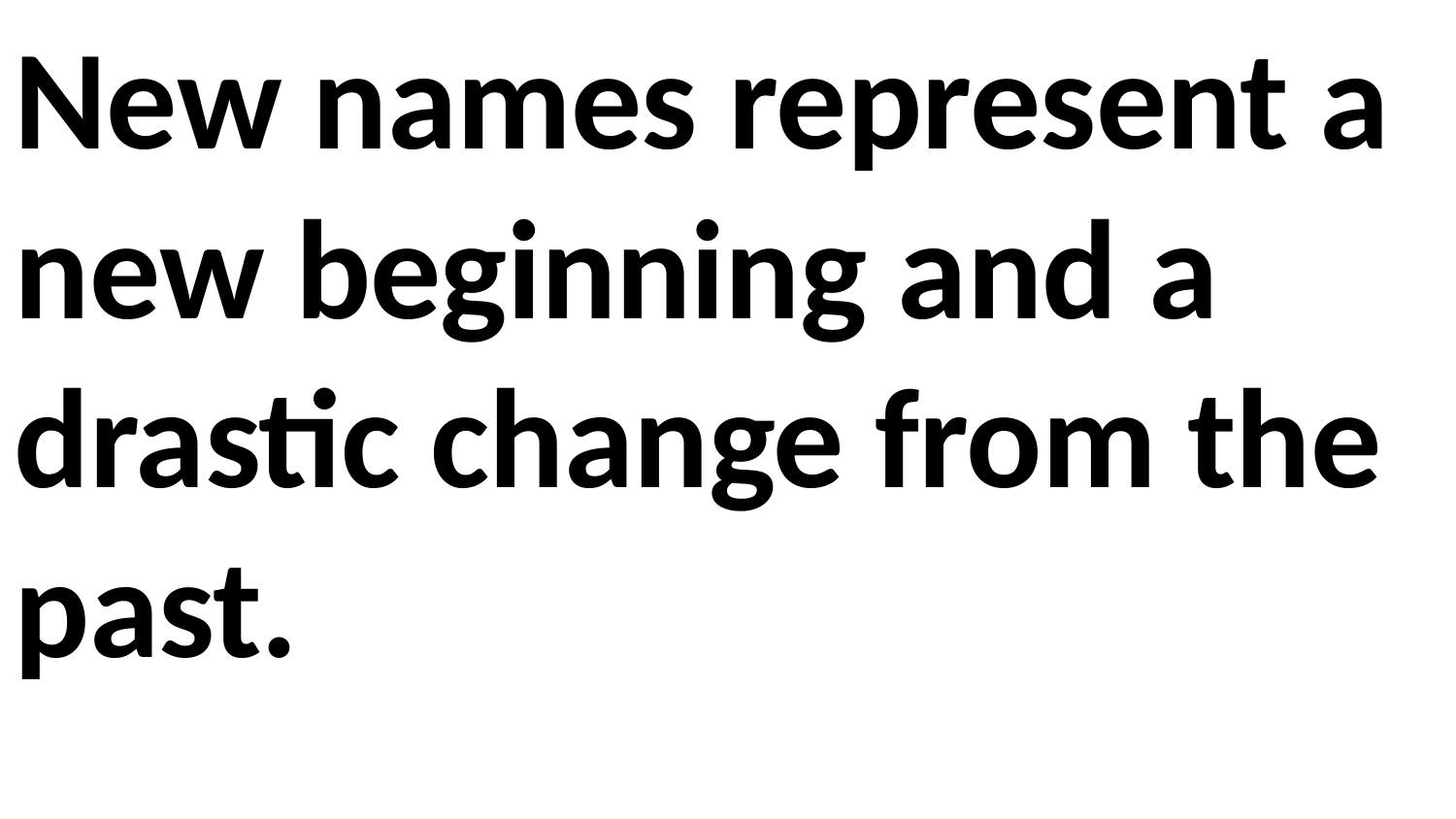

New names represent a new beginning and a drastic change from the past.